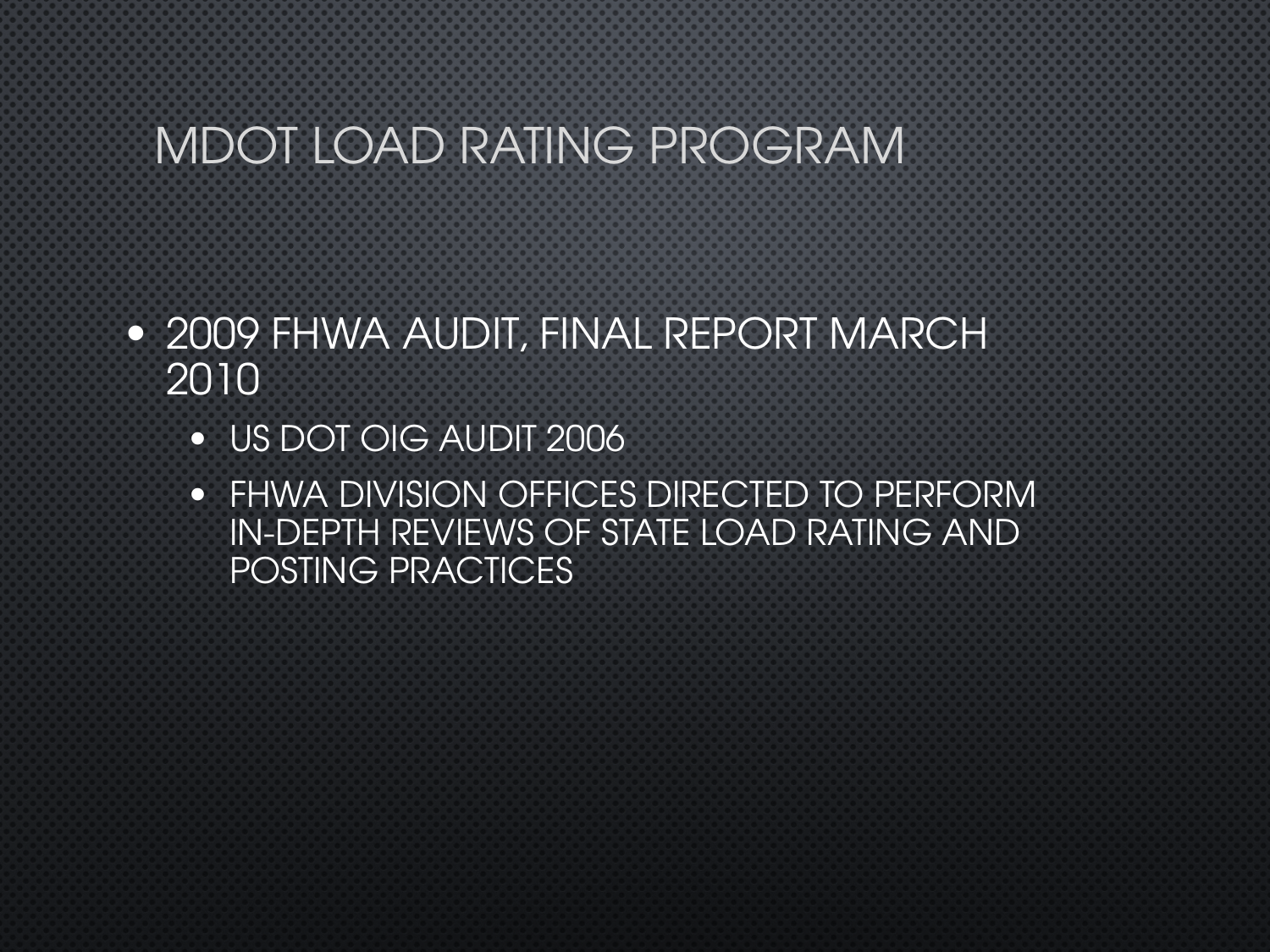

# MDOT Load Rating Program
2009 FHWA Audit, Final Report March 2010
US DOT OIG audit 2006
FHWA division Offices directed to perform in-depth reviews of state load rating and posting practices